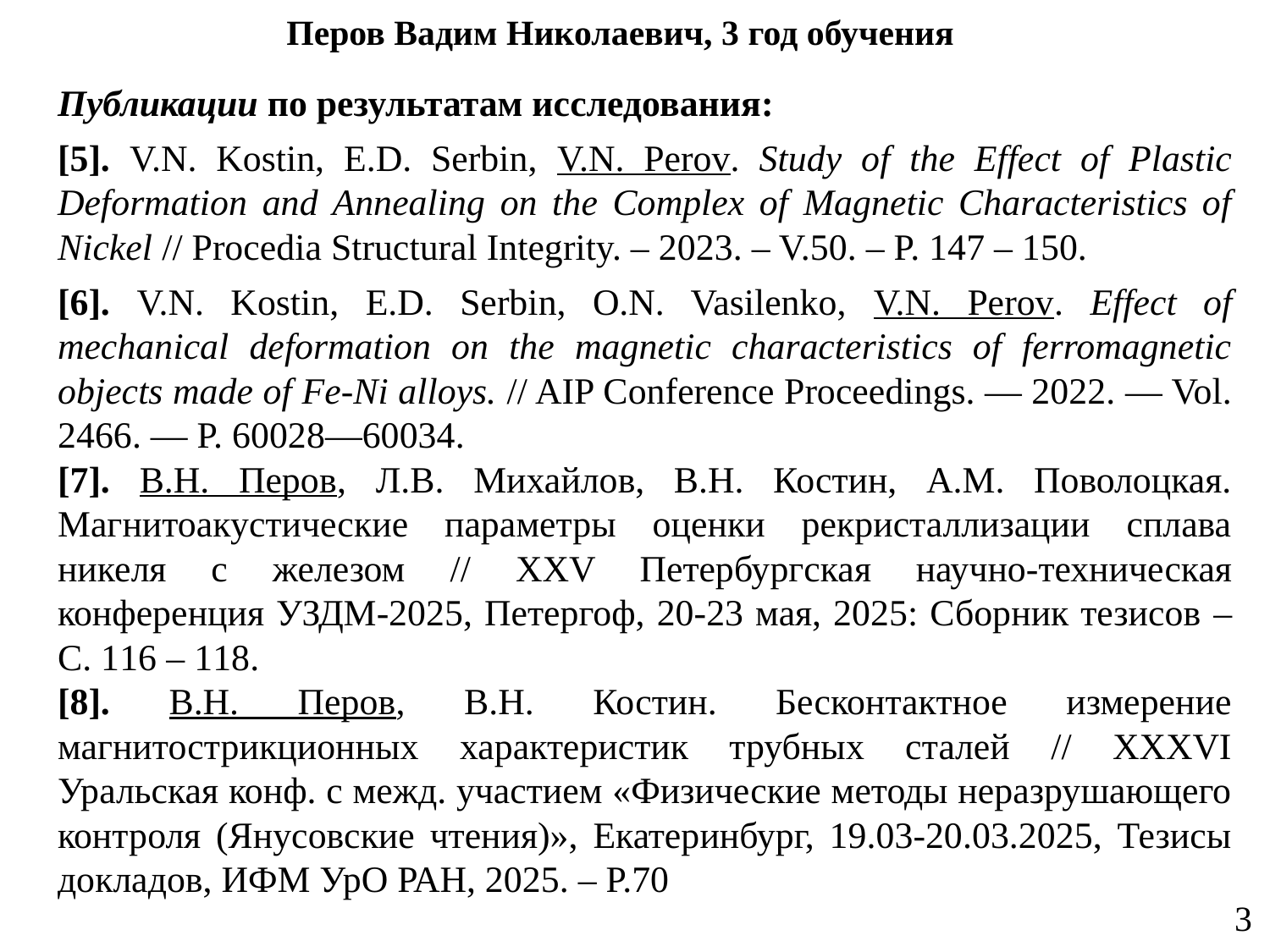

Перов Вадим Николаевич, 3 год обучения
Публикации по результатам исследования:
[5]. V.N. Kostin, E.D. Serbin, V.N. Perov. Study of the Effect of Plastic Deformation and Annealing on the Complex of Magnetic Characteristics of Nickel // Procedia Structural Integrity. – 2023. – V.50. – P. 147 – 150.
[6]. V.N. Kostin, E.D. Serbin, O.N. Vasilenko, V.N. Perov. Effect of mechanical deformation on the magnetic characteristics of ferromagnetic objects made of Fe-Ni alloys. // AIP Conference Proceedings. — 2022. — Vol. 2466. — P. 60028—60034.
[7]. В.Н. Перов, Л.В. Михайлов, В.Н. Костин, А.М. Поволоцкая. Магнитоакустические параметры оценки рекристаллизации сплава никеля с железом // XXV Петербургская научно-техническая конференция УЗДМ-2025, Петергоф, 20-23 мая, 2025: Сборник тезисов –С. 116 – 118.
[8]. В.Н. Перов, В.Н. Костин. Бесконтактное измерение магнитострикционных характеристик трубных сталей // XXXVI Уральская конф. с межд. участием «Физические методы неразрушающего контроля (Янусовские чтения)», Екатеринбург, 19.03-20.03.2025, Тезисы докладов, ИФМ УрО РАН, 2025. – P.70

3